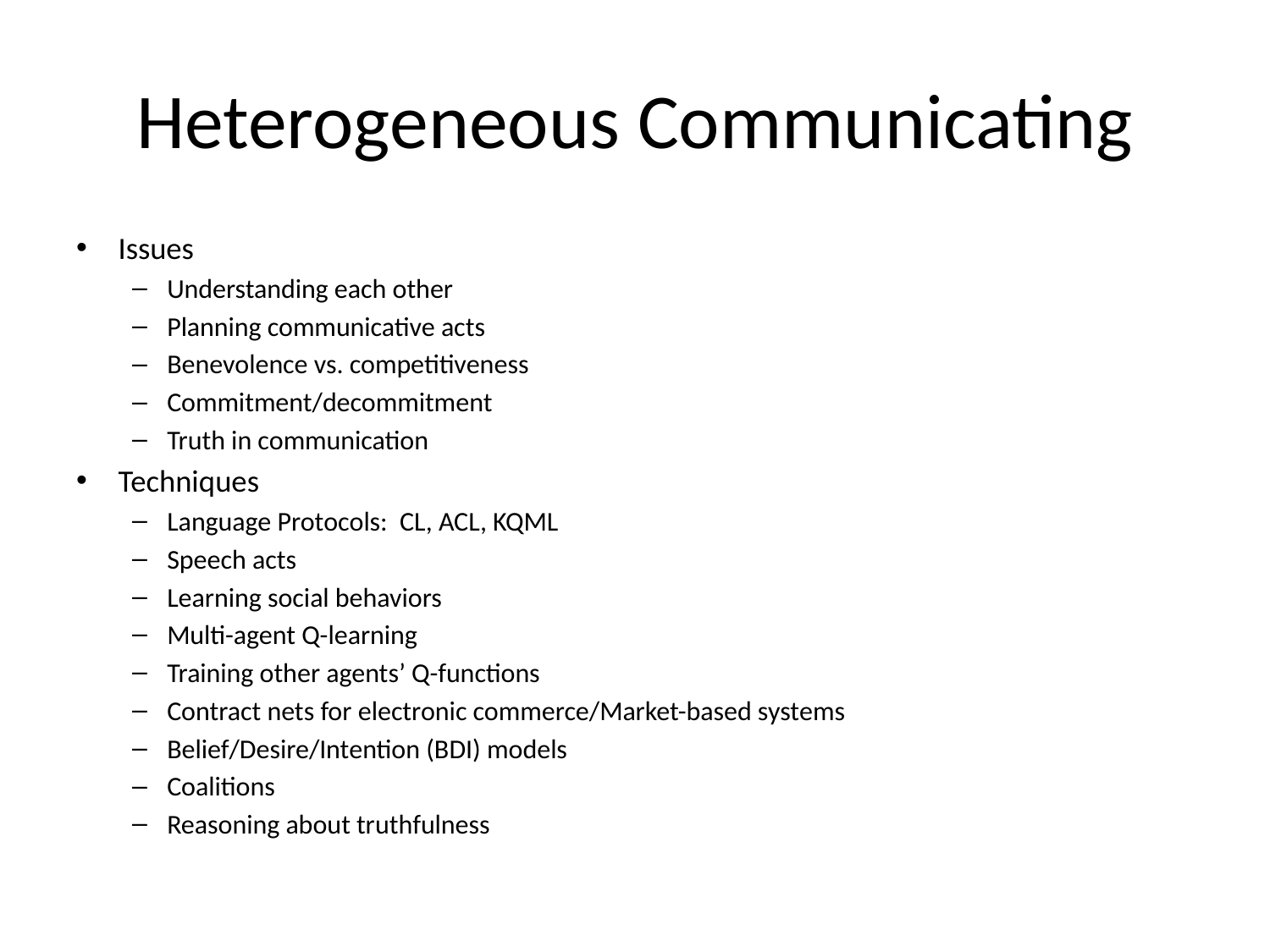

# Heterogeneous Communicating
Issues
Understanding each other
Planning communicative acts
Benevolence vs. competitiveness
Commitment/decommitment
Truth in communication
Techniques
Language Protocols:  CL, ACL, KQML
Speech acts
Learning social behaviors
Multi-agent Q-learning
Training other agents’ Q-functions
Contract nets for electronic commerce/Market-based systems
Belief/Desire/Intention (BDI) models
Coalitions
Reasoning about truthfulness